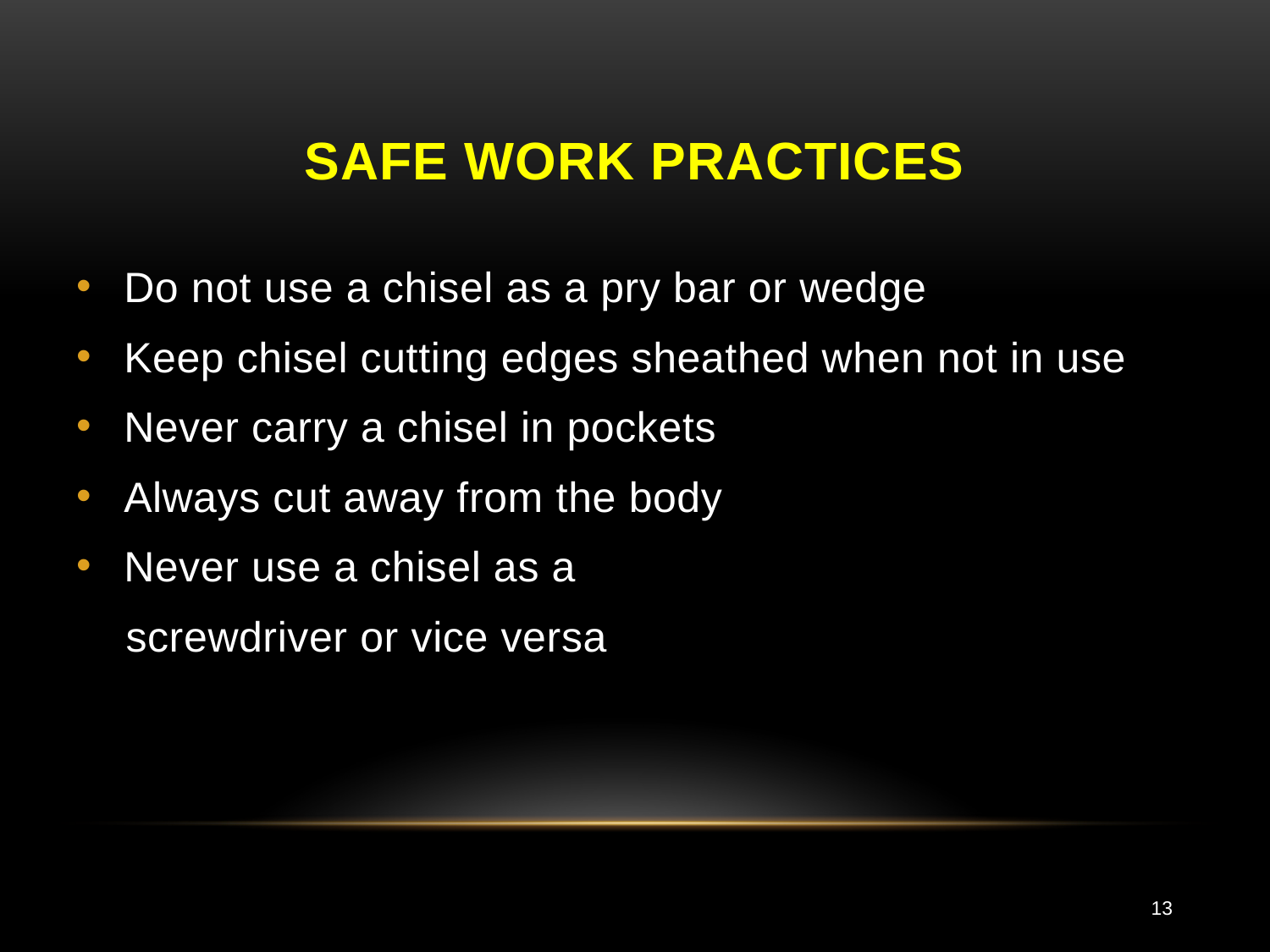

# Safe Work Practices
Do not use a chisel as a pry bar or wedge
Keep chisel cutting edges sheathed when not in use
Never carry a chisel in pockets
Always cut away from the body
Never use a chisel as a
    screwdriver or vice versa

Sources: 	http://www.ccohs.ca/oshanswers/safety_haz/hand_tools/chisels.html
	http://www.osh.dol.govt.nz/order/catalogue/archive/coldchisels.pdf
                                http://www.gibsontimberframes.com/store/sheath3.jpg
13